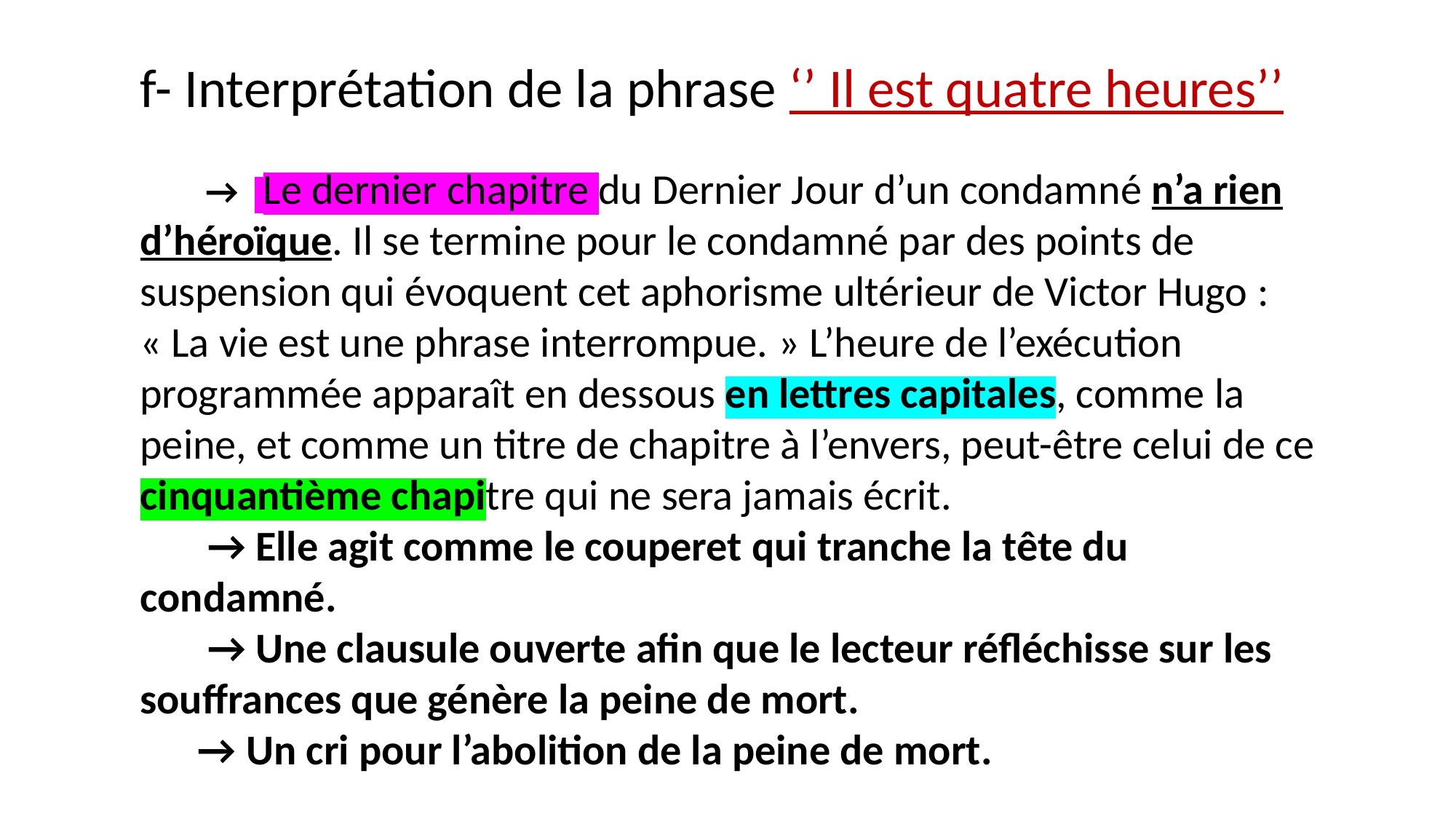

f- Interprétation de la phrase ‘’ Il est quatre heures’’

        →   Le dernier chapitre du Dernier Jour d’un condamné n’a rien d’héroïque. Il se termine pour le condamné par des points de suspension qui évoquent cet aphorisme ultérieur de Victor Hugo : « La vie est une phrase interrompue. » L’heure de l’exécution programmée apparaît en dessous en lettres capitales, comme la peine, et comme un titre de chapitre à l’envers, peut-être celui de ce cinquantième chapitre qui ne sera jamais écrit.
       → Elle agit comme le couperet qui tranche la tête du condamné.
       → Une clausule ouverte afin que le lecteur réfléchisse sur les souffrances que génère la peine de mort.
      → Un cri pour l’abolition de la peine de mort.